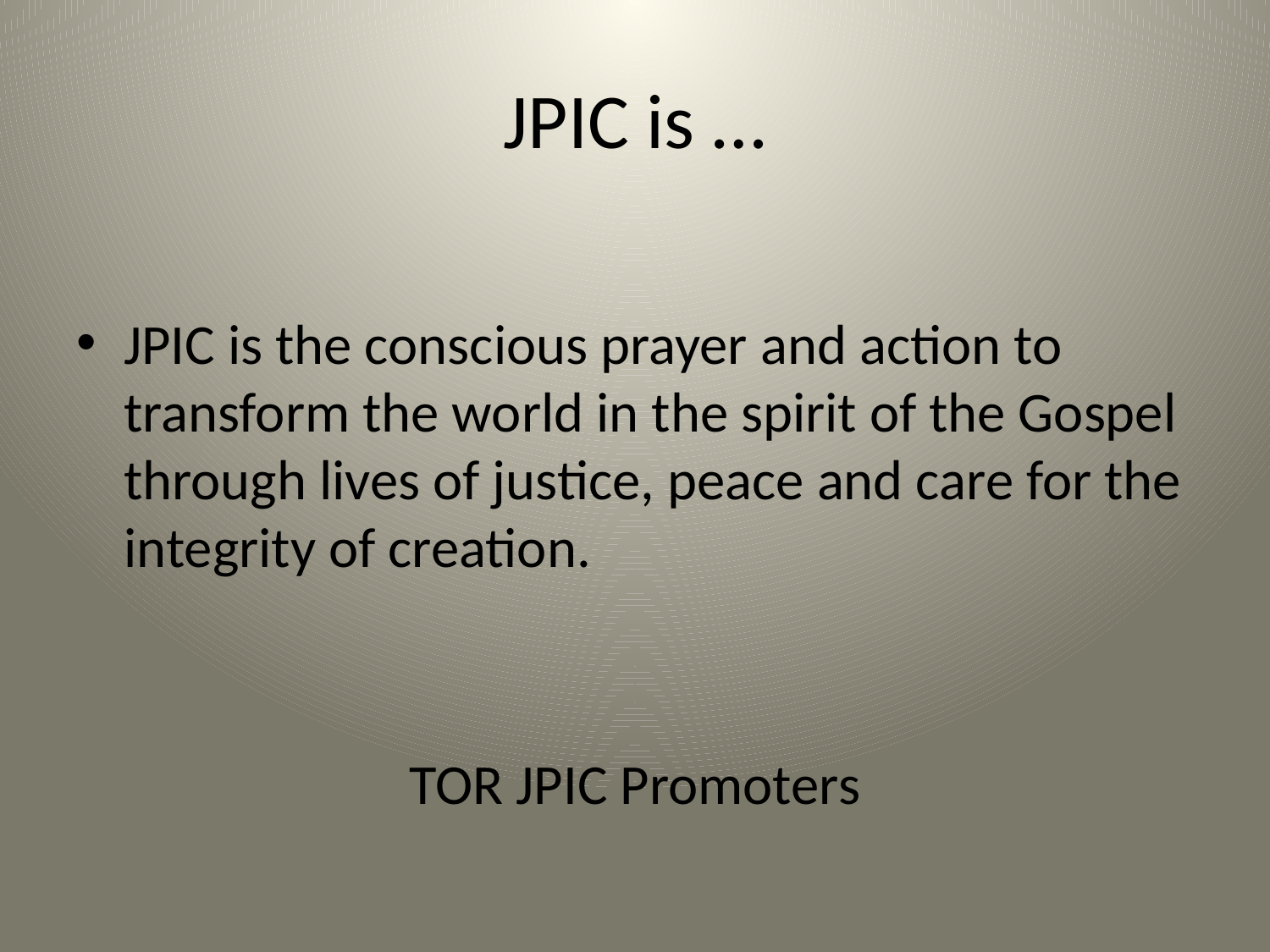

# JPIC is …

JPIC is the conscious prayer and action to transform the world in the spirit of the Gospel through lives of justice, peace and care for the integrity of creation.

TOR JPIC Promoters